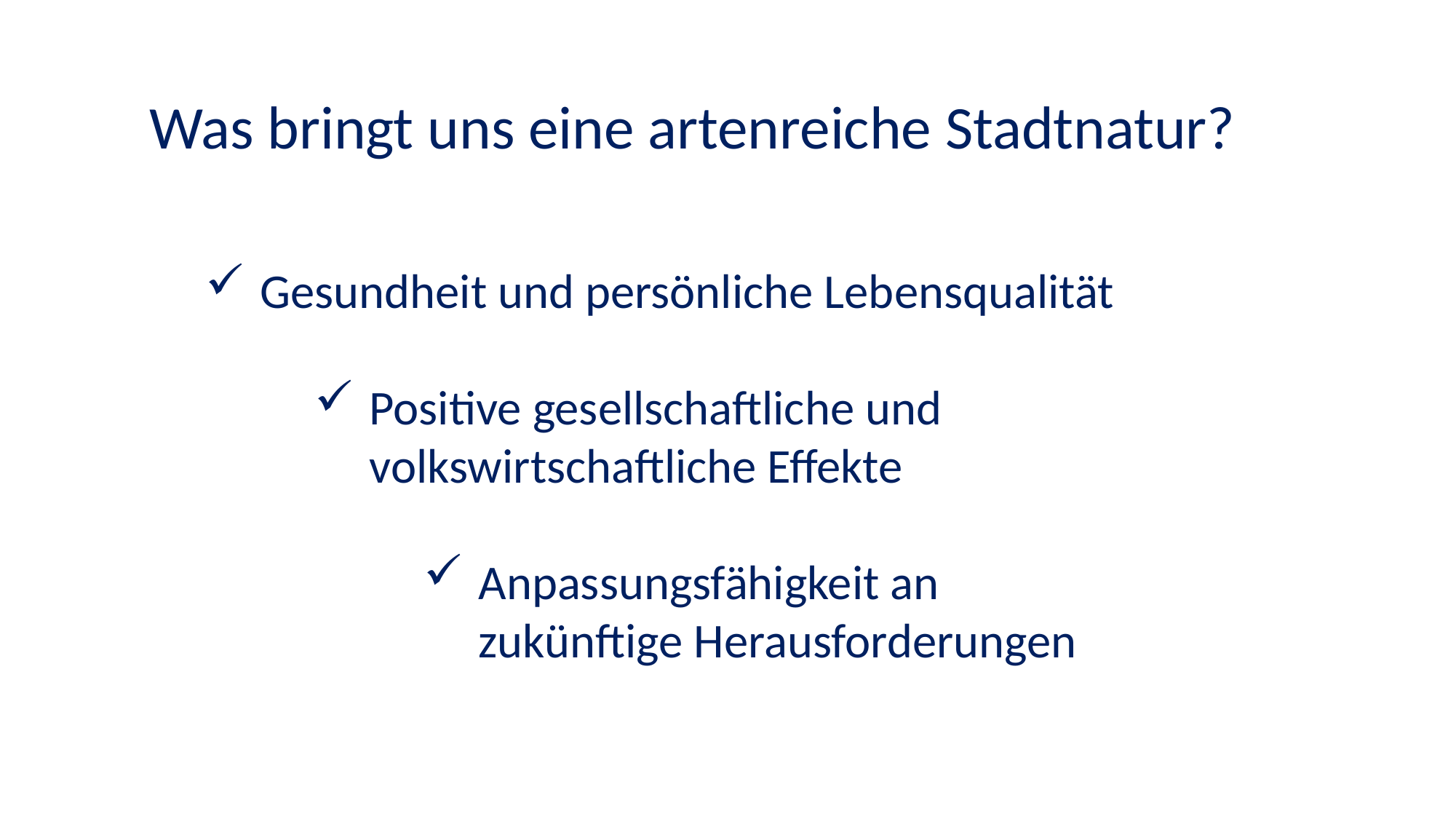

Was bringt uns eine artenreiche Stadtnatur?
Gesundheit und persönliche Lebensqualität
Positive gesellschaftliche und volkswirtschaftliche Effekte
Anpassungsfähigkeit an
zukünftige Herausforderungen